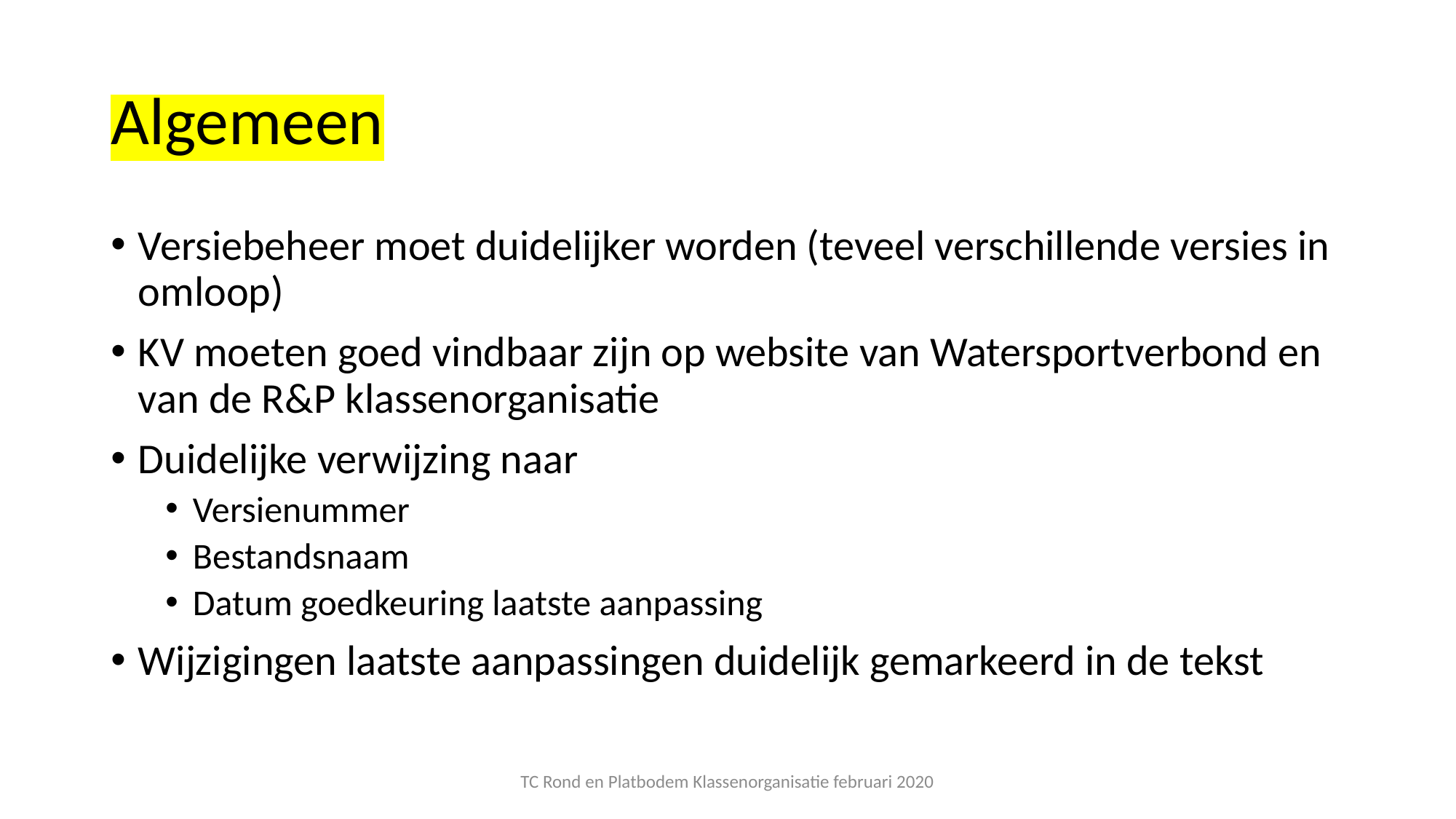

# Algemeen
Versiebeheer moet duidelijker worden (teveel verschillende versies in omloop)
KV moeten goed vindbaar zijn op website van Watersportverbond en van de R&P klassenorganisatie
Duidelijke verwijzing naar
Versienummer
Bestandsnaam
Datum goedkeuring laatste aanpassing
Wijzigingen laatste aanpassingen duidelijk gemarkeerd in de tekst

TC Rond en Platbodem Klassenorganisatie februari 2020